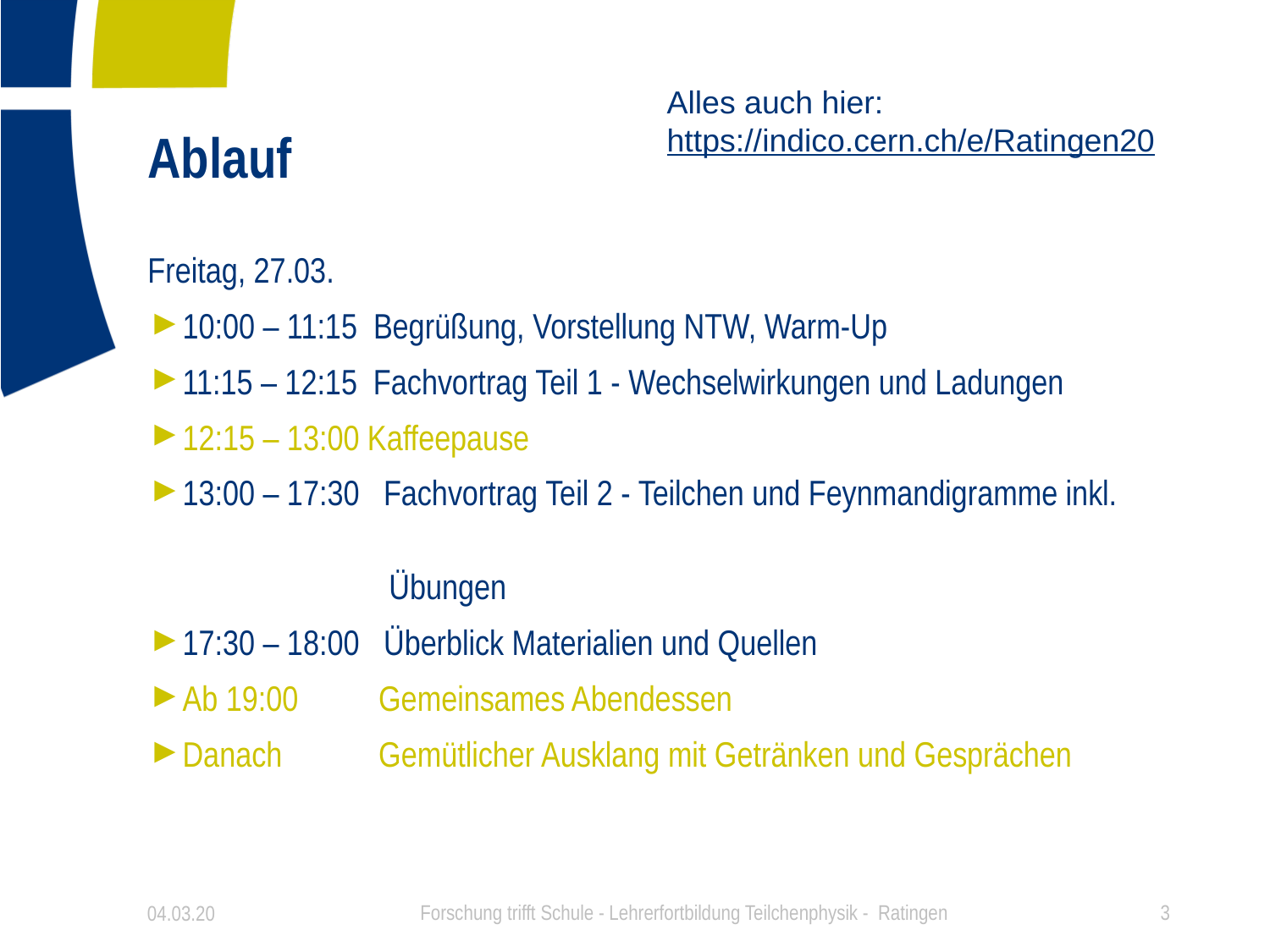

Alles auch hier:
https://indico.cern.ch/e/Ratingen20
# Ablauf
Freitag, 27.03.
10:00 – 11:15  Begrüßung, Vorstellung NTW, Warm-Up
11:15 – 12:15  Fachvortrag Teil 1 - Wechselwirkungen und Ladungen
12:15 – 13:00 Kaffeepause
13:00 – 17:30   Fachvortrag Teil 2 - Teilchen und Feynmandigramme inkl.
                              Übungen
17:30 – 18:00   Überblick Materialien und Quellen
Ab 19:00          Gemeinsames Abendessen
Danach            Gemütlicher Ausklang mit Getränken und Gesprächen

04.03.20
Forschung trifft Schule - Lehrerfortbildung Teilchenphysik -  Ratingen
3